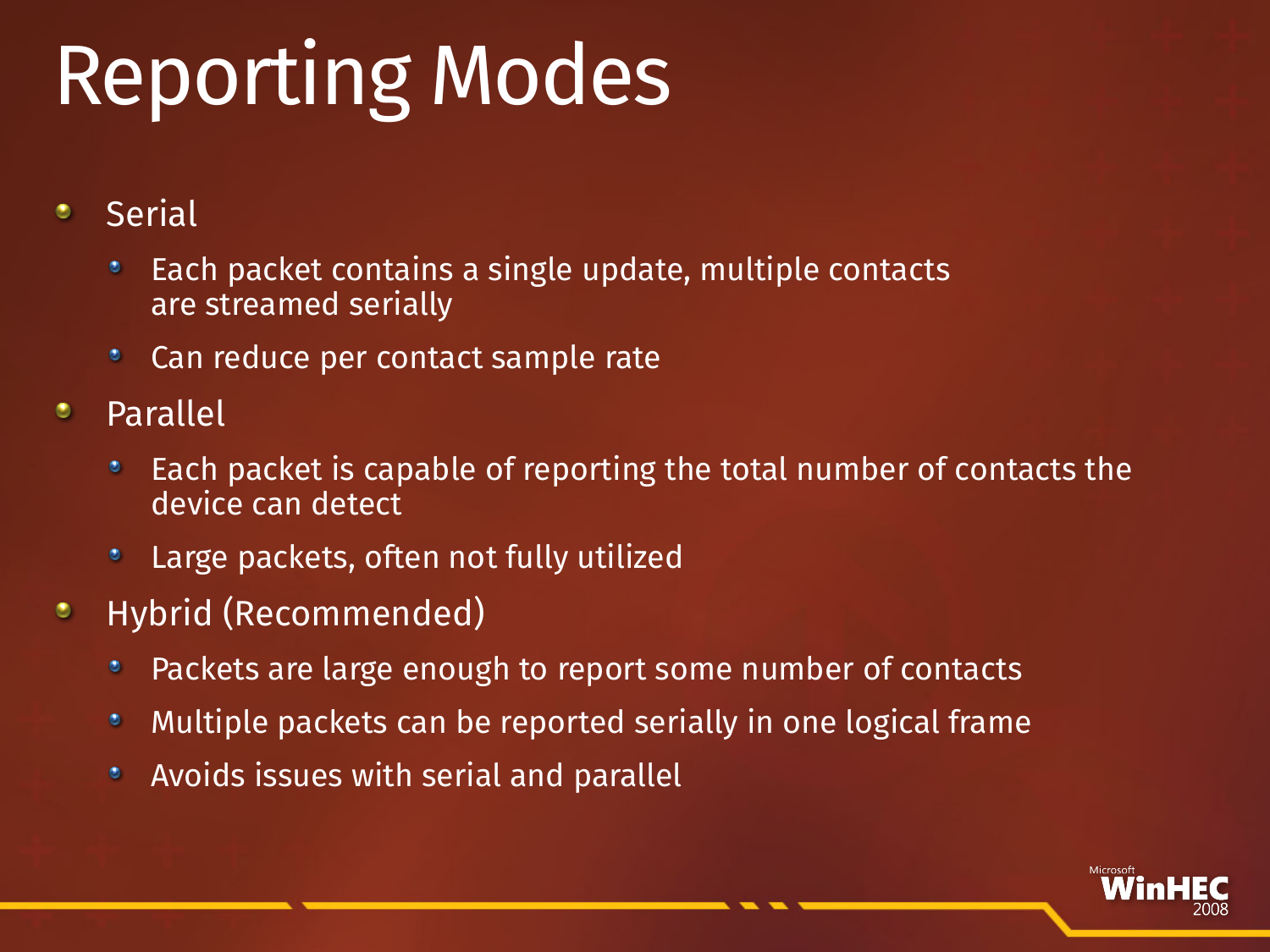

# Reporting Modes
Serial
Each packet contains a single update, multiple contacts
are streamed serially
Can reduce per contact sample rate
Parallel
Each packet is capable of reporting the total number of contacts the device can detect
Large packets, often not fully utilized
Hybrid (Recommended)
Packets are large enough to report some number of contacts
Multiple packets can be reported serially in one logical frame
Avoids issues with serial and parallel